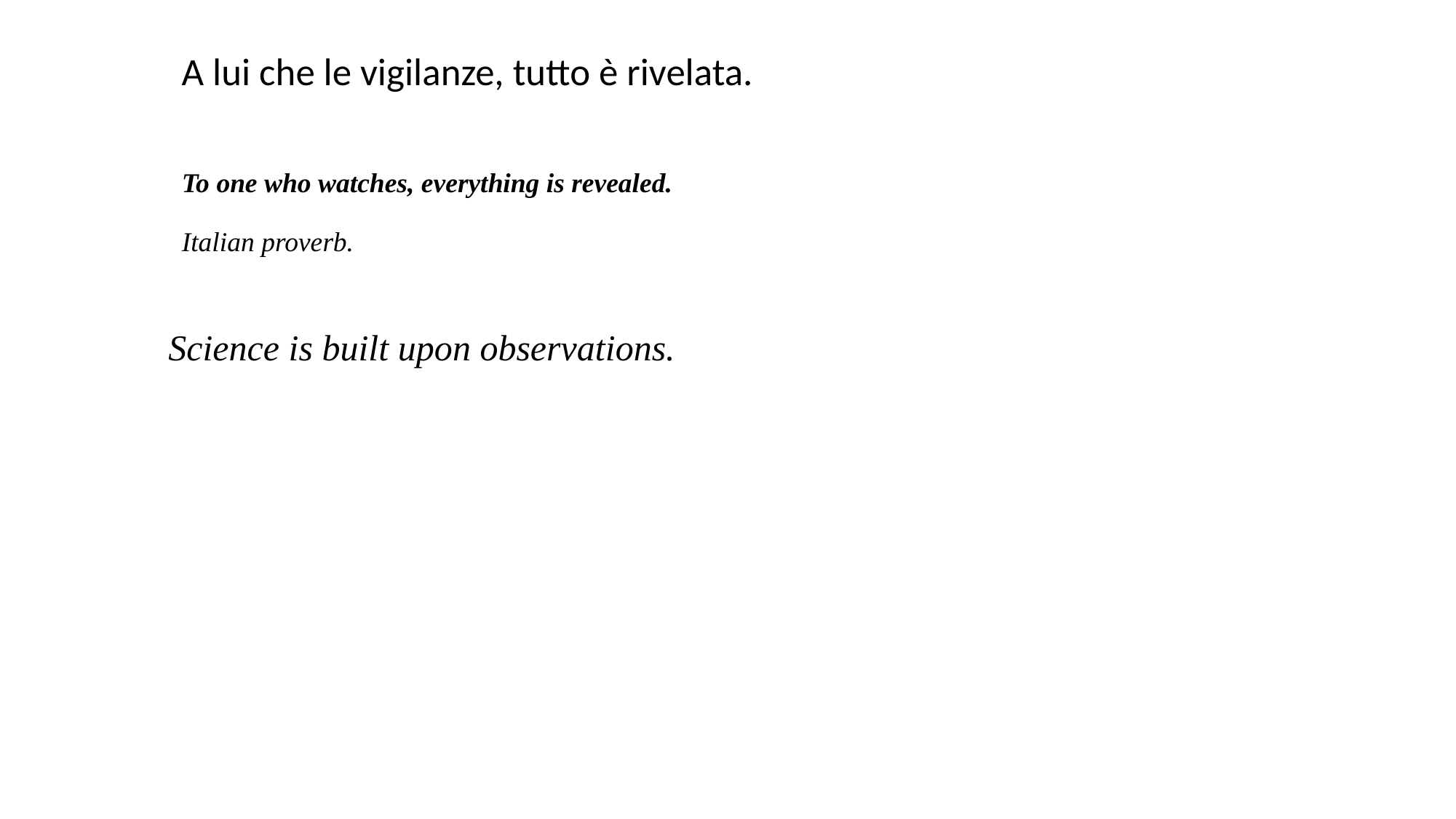

A lui che le vigilanze, tutto è rivelata.
To one who watches, everything is revealed.
Italian proverb.
Science is built upon observations.